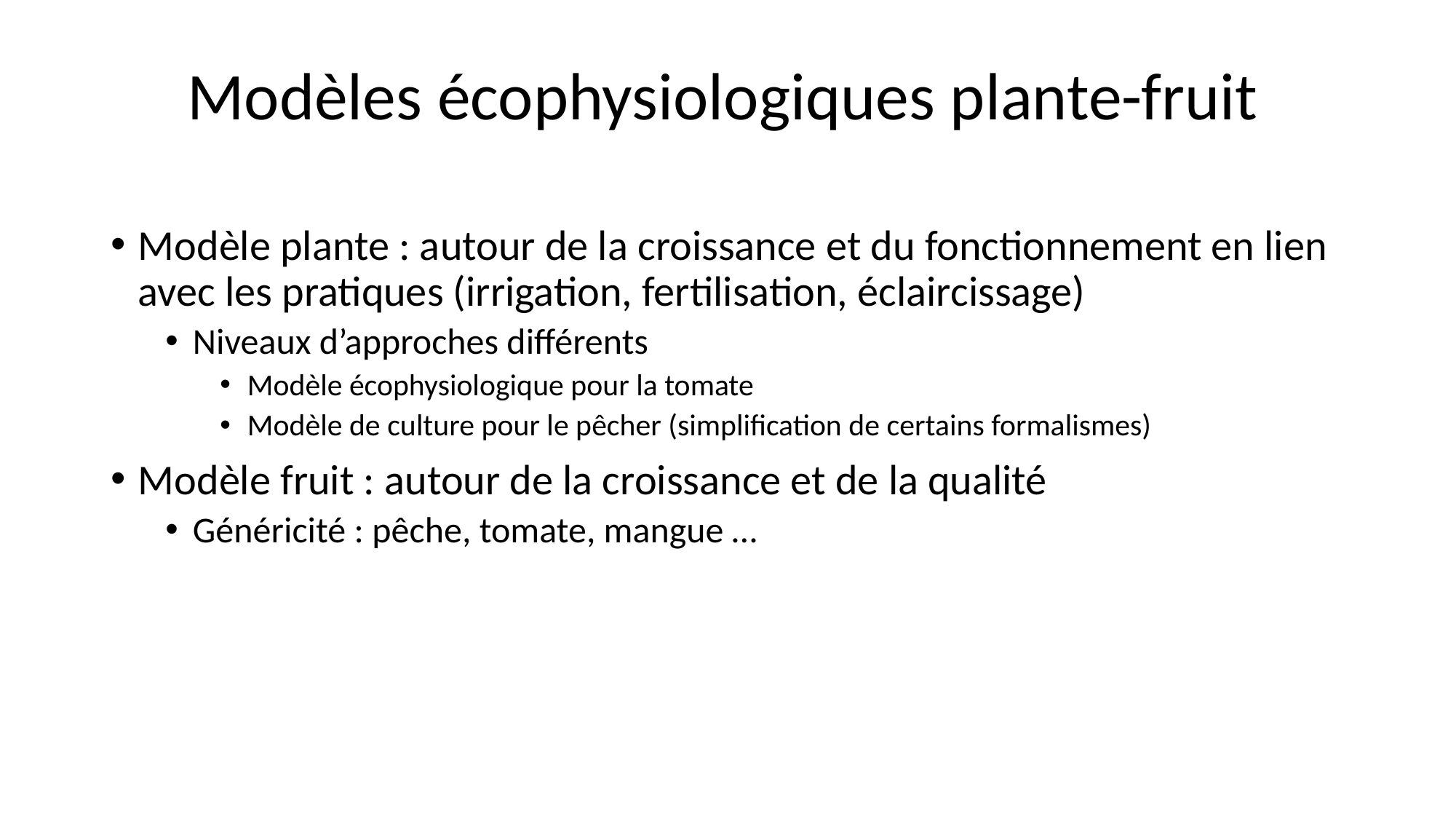

Modèles écophysiologiques plante-fruit
Modèle plante : autour de la croissance et du fonctionnement en lien avec les pratiques (irrigation, fertilisation, éclaircissage)
Niveaux d’approches différents
Modèle écophysiologique pour la tomate
Modèle de culture pour le pêcher (simplification de certains formalismes)
Modèle fruit : autour de la croissance et de la qualité
Généricité : pêche, tomate, mangue …